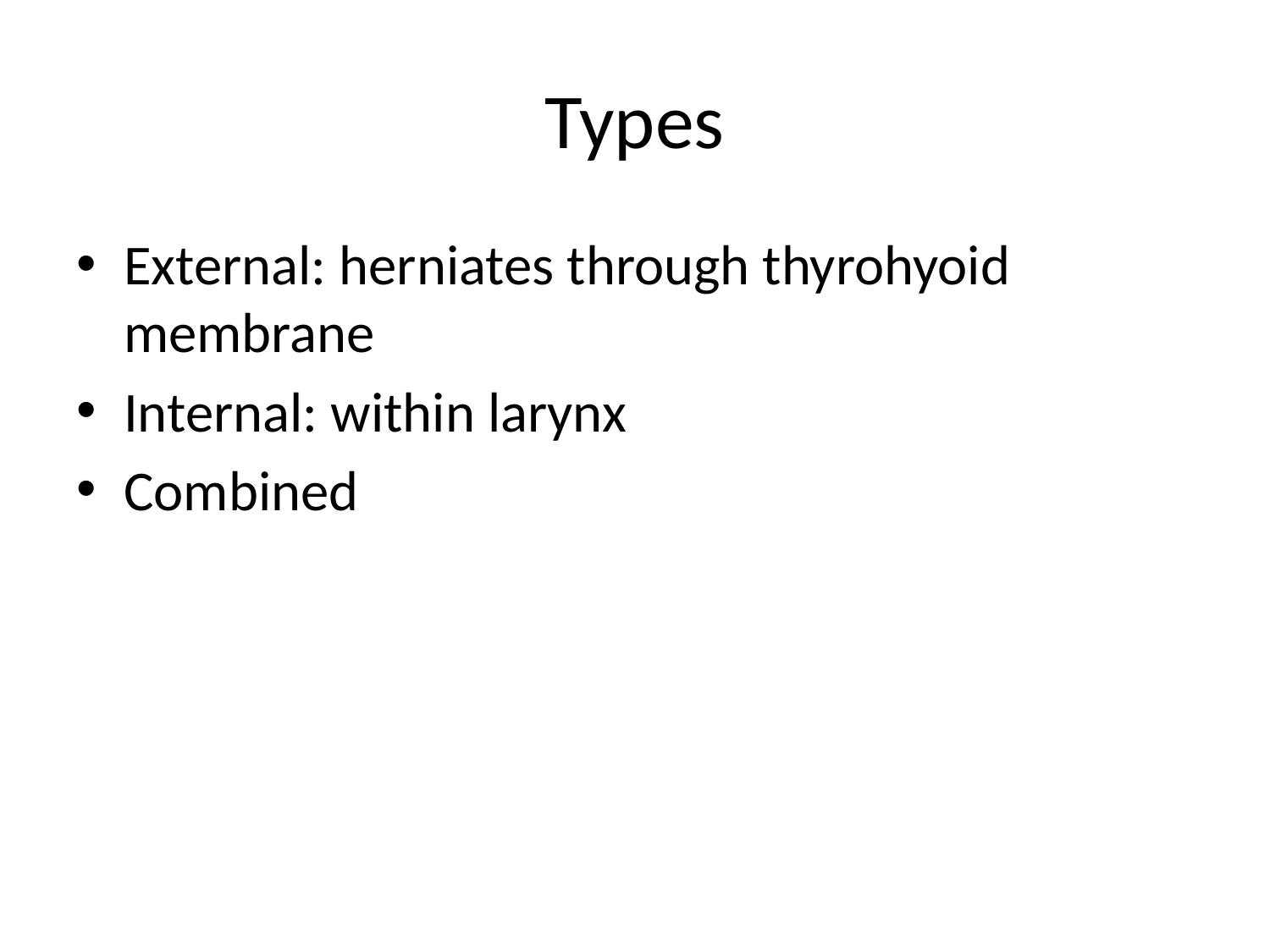

# Types
External: herniates through thyrohyoid membrane
Internal: within larynx
Combined